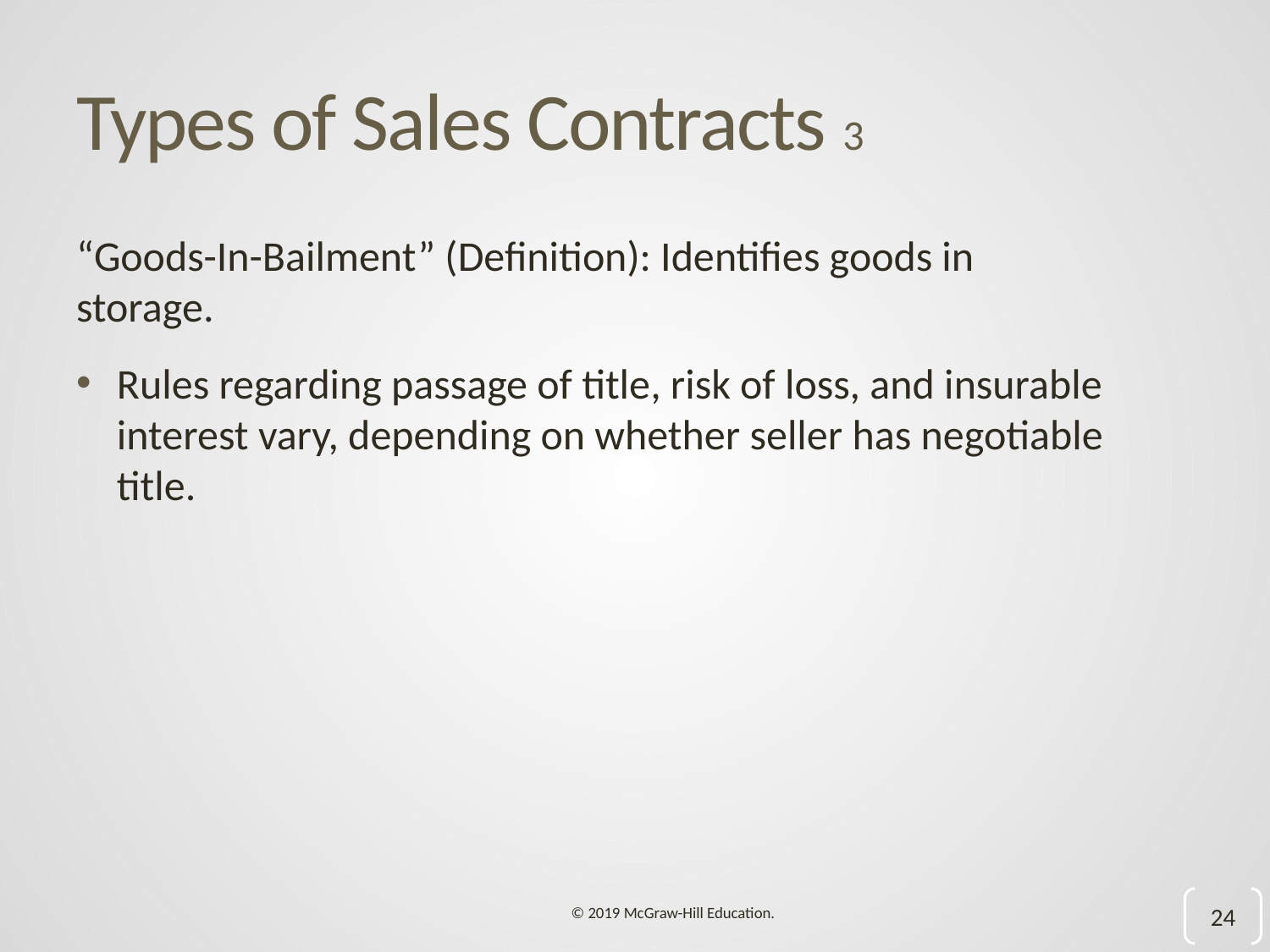

# Types of Sales Contracts 3
“Goods-In-Bailment” (Definition): Identifies goods in storage.
Rules regarding passage of title, risk of loss, and insurable interest vary, depending on whether seller has negotiable title.
24